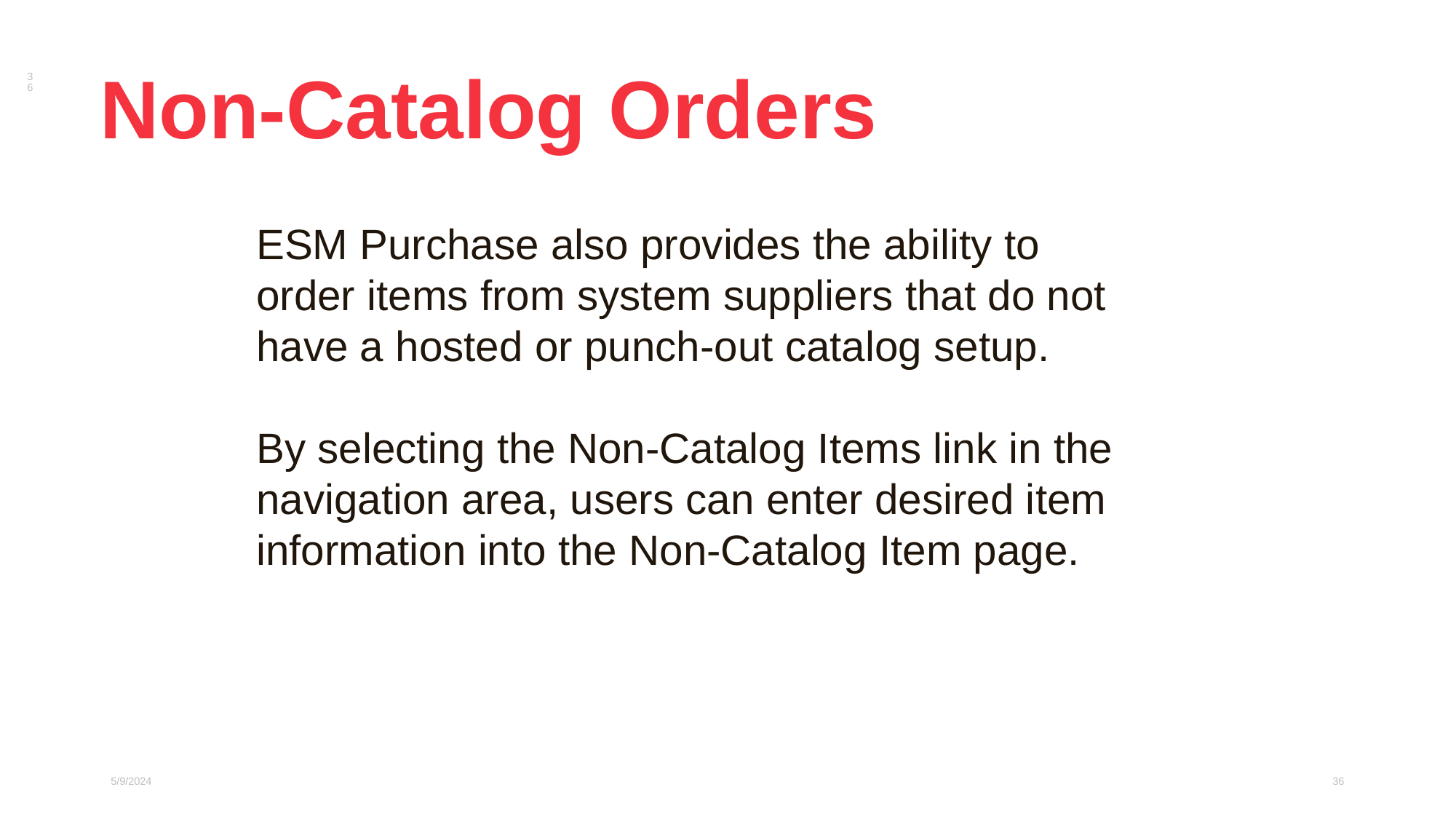

Non-Catalog Orders
36
ESM Purchase also provides the ability to order items from system suppliers that do not have a hosted or punch-out catalog setup.

By selecting the Non-Catalog Items link in the navigation area, users can enter desired item information into the Non-Catalog Item page.
36
5/9/2024

36